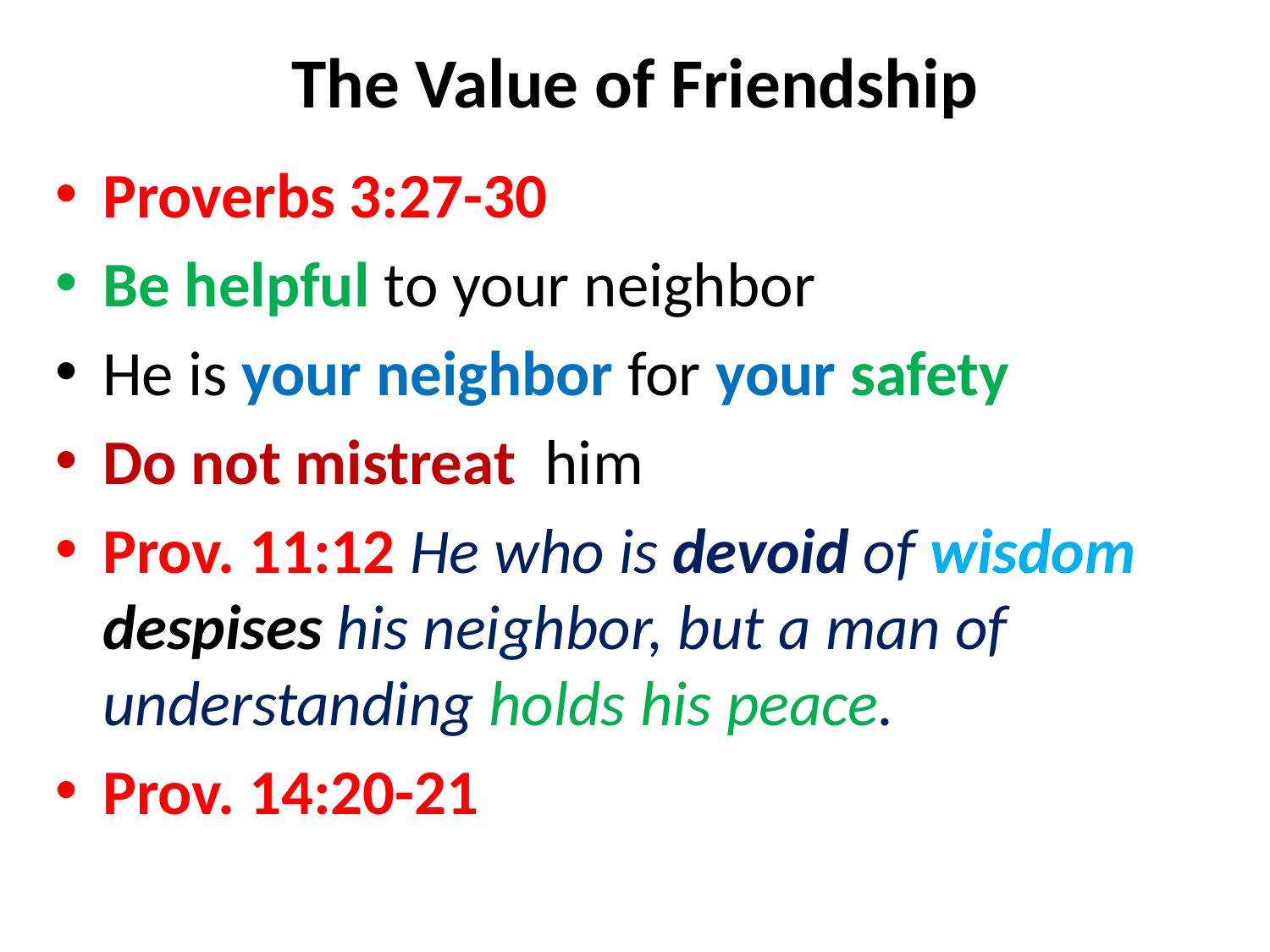

# The Value of Friendship
Proverbs 3:27-30
Be helpful to your neighbor
He is your neighbor for your safety
Do not mistreat  him
Prov. 11:12 He who is devoid of wisdom despises his neighbor, but a man of understanding holds his peace.
Prov. 14:20-21